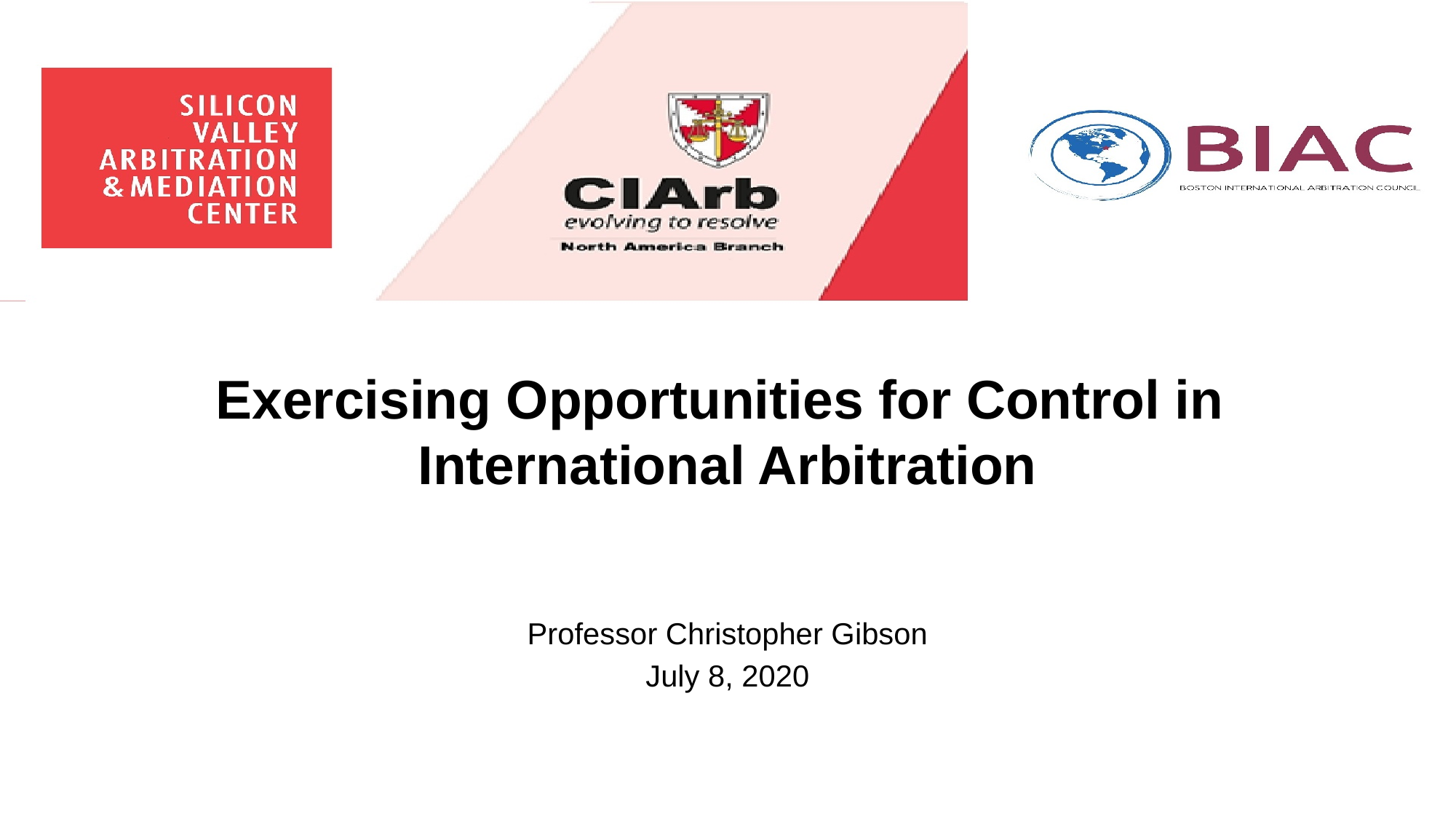

# Exercising Opportunities for Control in International Arbitration
Professor Christopher Gibson
July 8, 2020